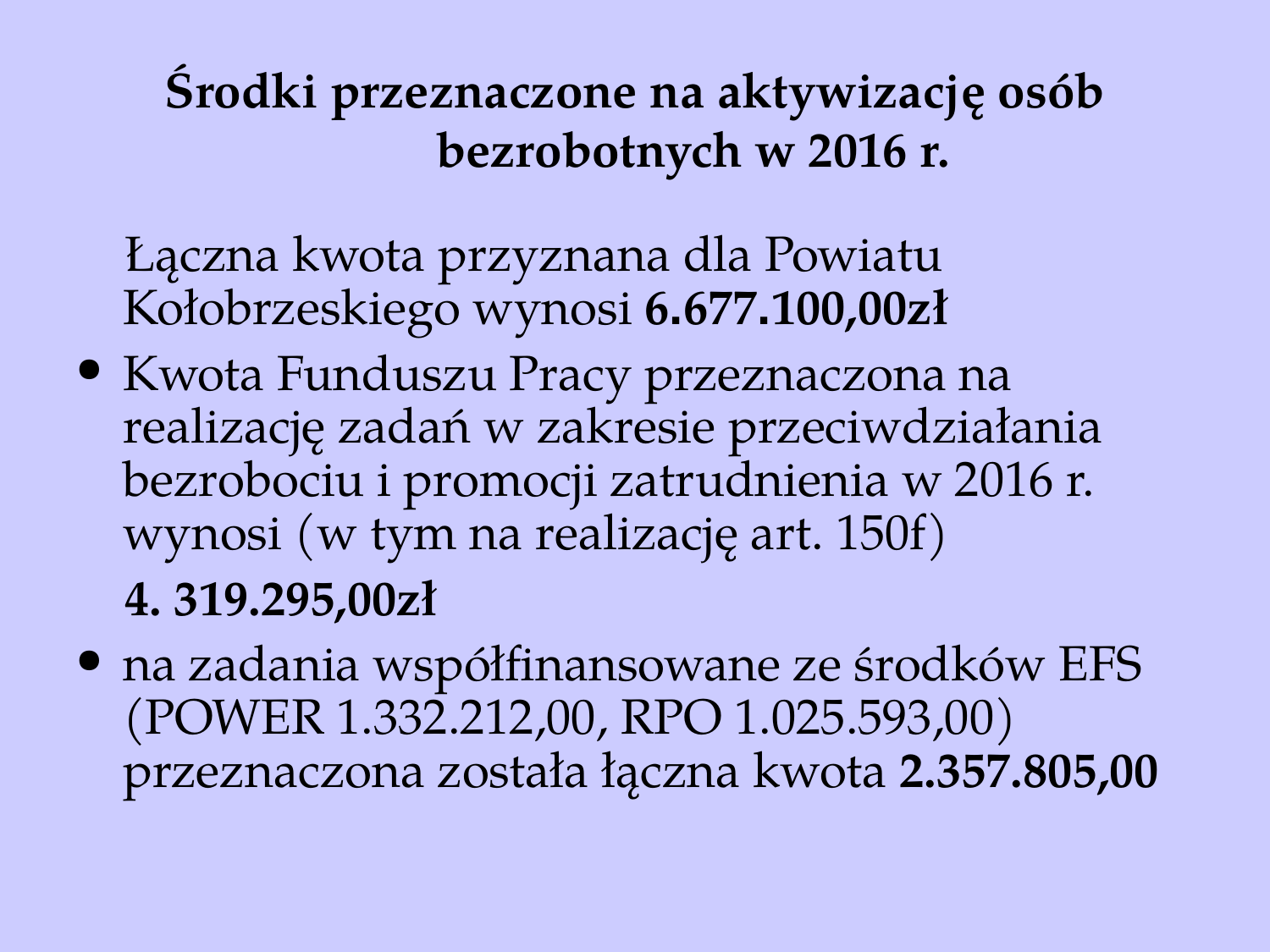

# Środki przeznaczone na aktywizację osób bezrobotnych w 2016 r.
    Łączna kwota przyznana dla Powiatu Kołobrzeskiego wynosi 6.677.100,00zł
Kwota Funduszu Pracy przeznaczona na realizację zadań w zakresie przeciwdziałania bezrobociu i promocji zatrudnienia w 2016 r. wynosi (w tym na realizację art. 150f)
    4. 319.295,00zł
na zadania współfinansowane ze środków EFS (POWER 1.332.212,00, RPO 1.025.593,00) przeznaczona została łączna kwota 2.357.805,00